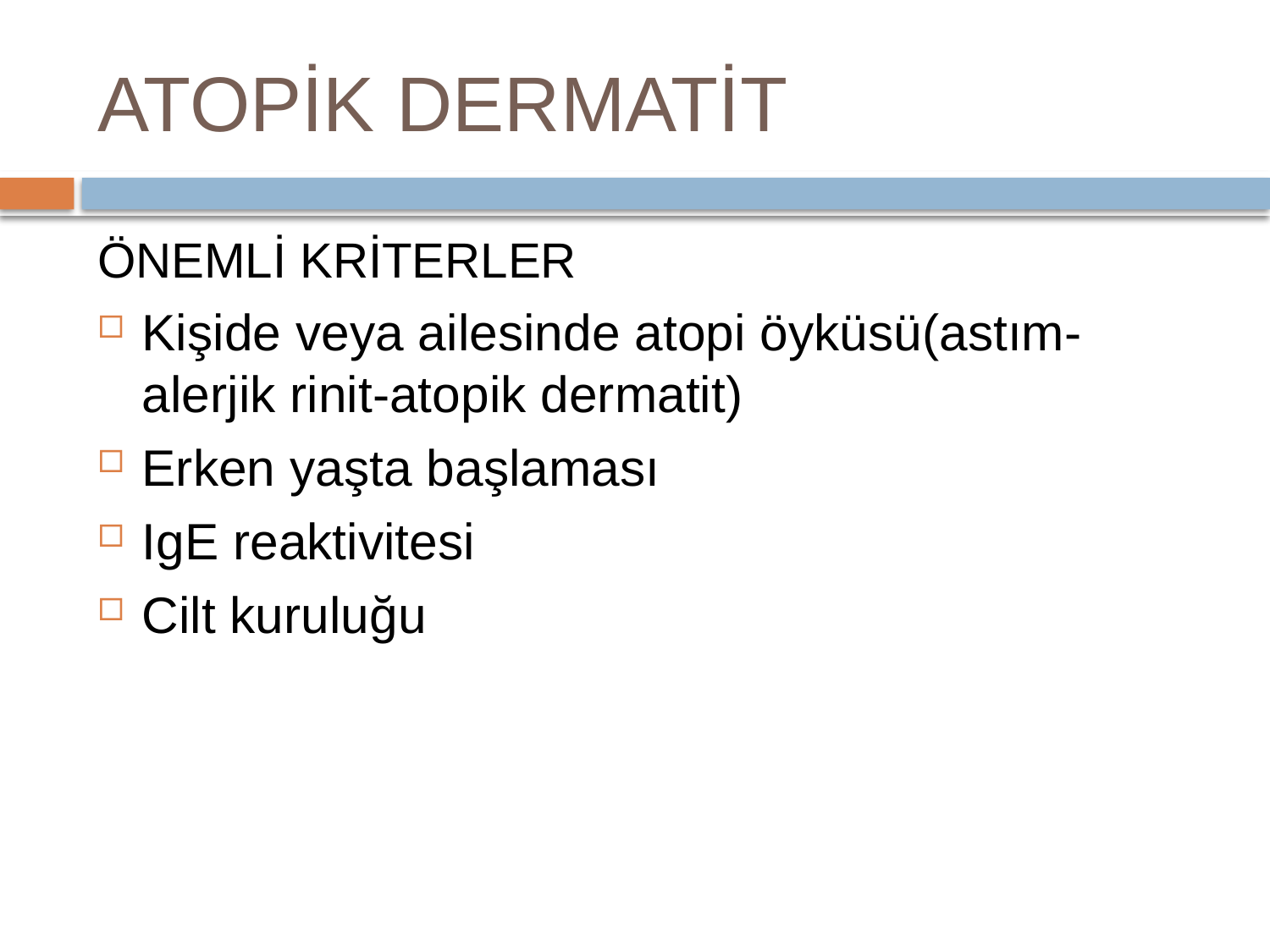

# ATOPİK DERMATİT
ÖNEMLİ KRİTERLER
Kişide veya ailesinde atopi öyküsü(astım-alerjik rinit-atopik dermatit)
Erken yaşta başlaması
IgE reaktivitesi
Cilt kuruluğu